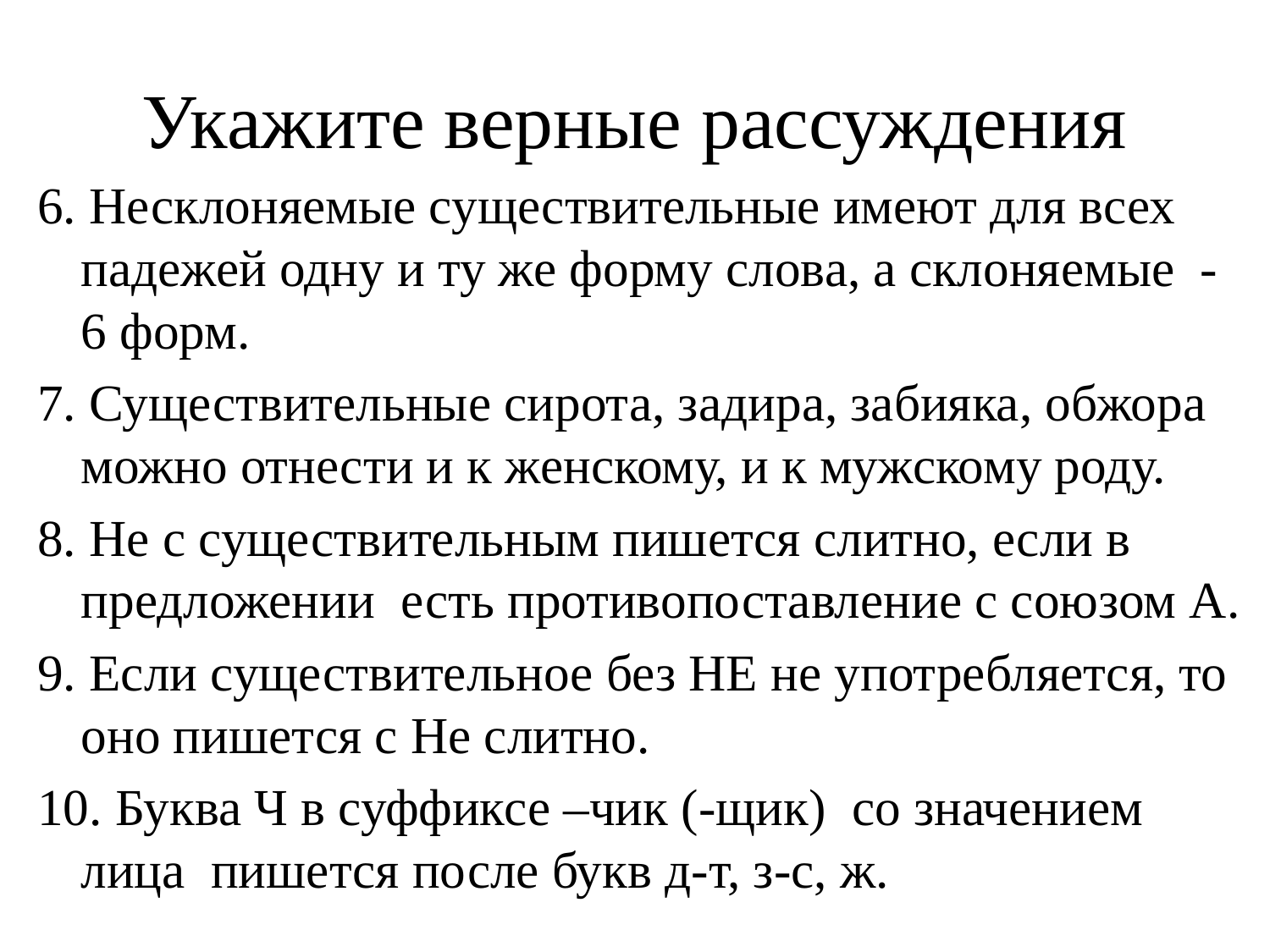

# Укажите верные рассуждения
6. Несклоняемые существительные имеют для всех падежей одну и ту же форму слова, а склоняемые  - 6 форм.
7. Существительные сирота, задира, забияка, обжора можно отнести и к женскому, и к мужскому роду.
8. Не с существительным пишется слитно, если в предложении  есть противопоставление с союзом А.
9. Если существительное без НЕ не употребляется, то оно пишется с Не слитно.
10. Буква Ч в суффиксе –чик (-щик)  со значением лица  пишется после букв д-т, з-с, ж.